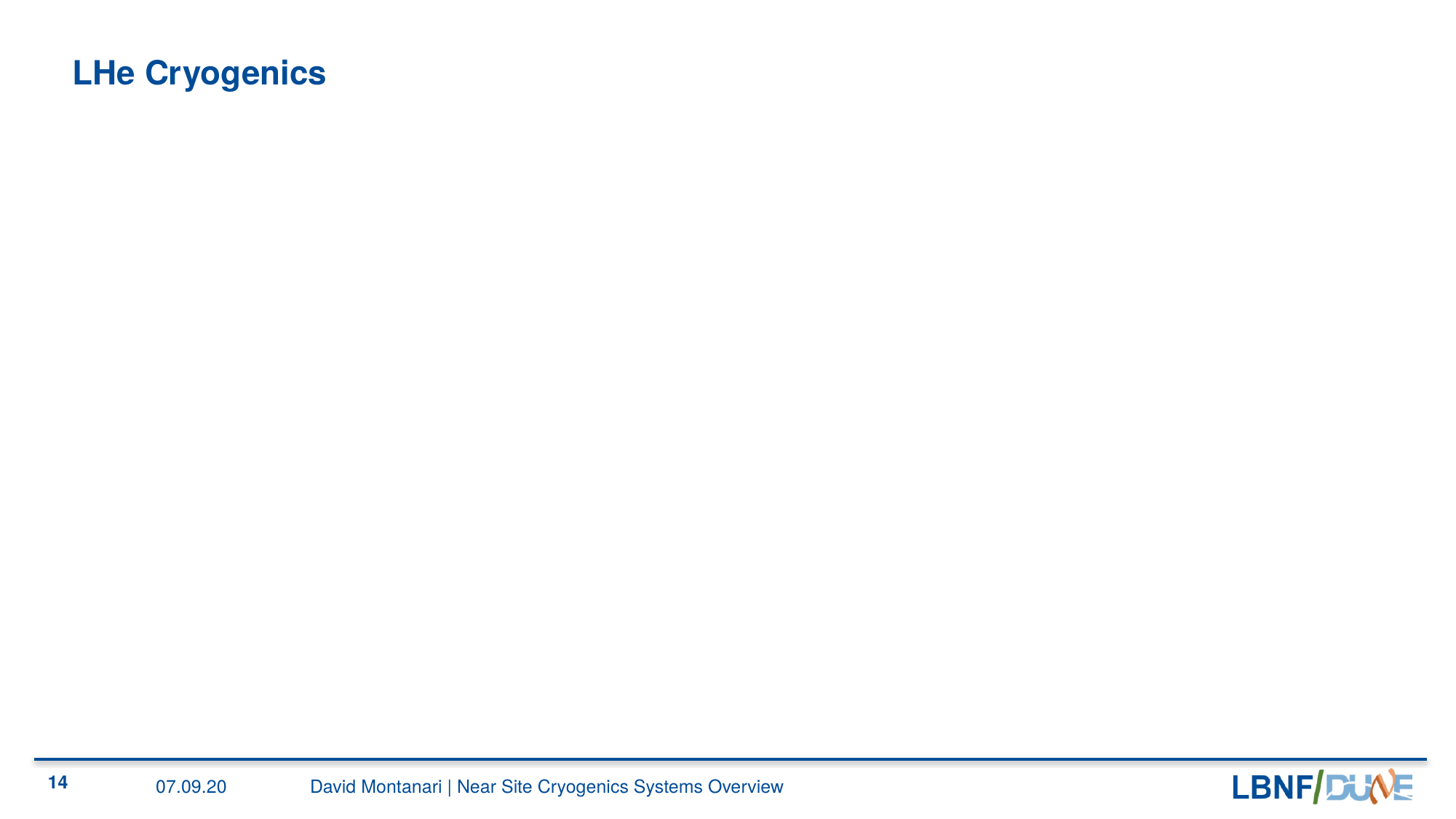

# LHe Cryogenics
14
07.09.20
David Montanari | Near Site Cryogenics Systems Overview